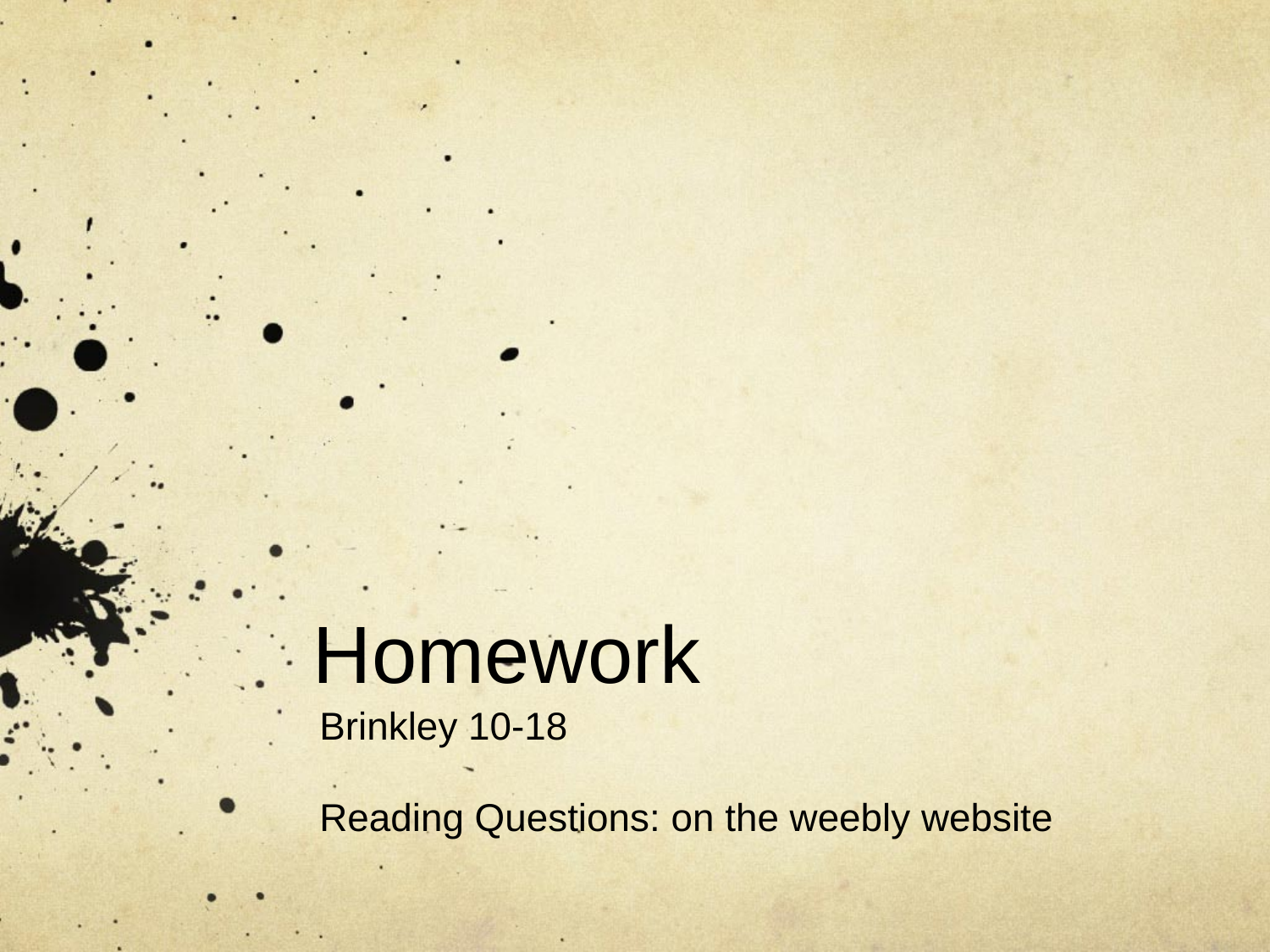

# Homework
Brinkley 10-18

Reading Questions: on the weebly website